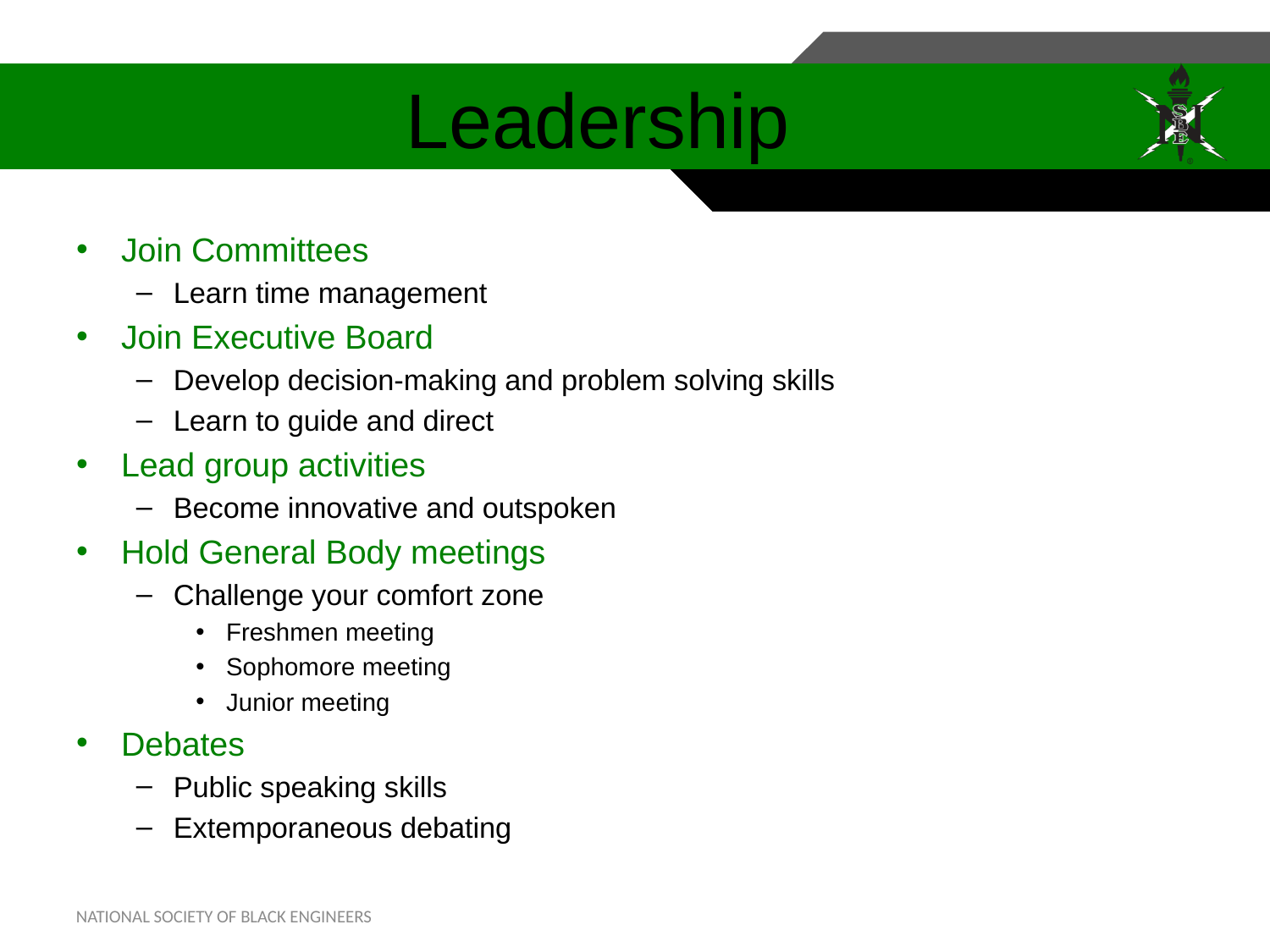

# Leadership
Join Committees
Learn time management
Join Executive Board
Develop decision-making and problem solving skills
Learn to guide and direct
Lead group activities
Become innovative and outspoken
Hold General Body meetings
Challenge your comfort zone
Freshmen meeting
Sophomore meeting
Junior meeting
Debates
Public speaking skills
Extemporaneous debating